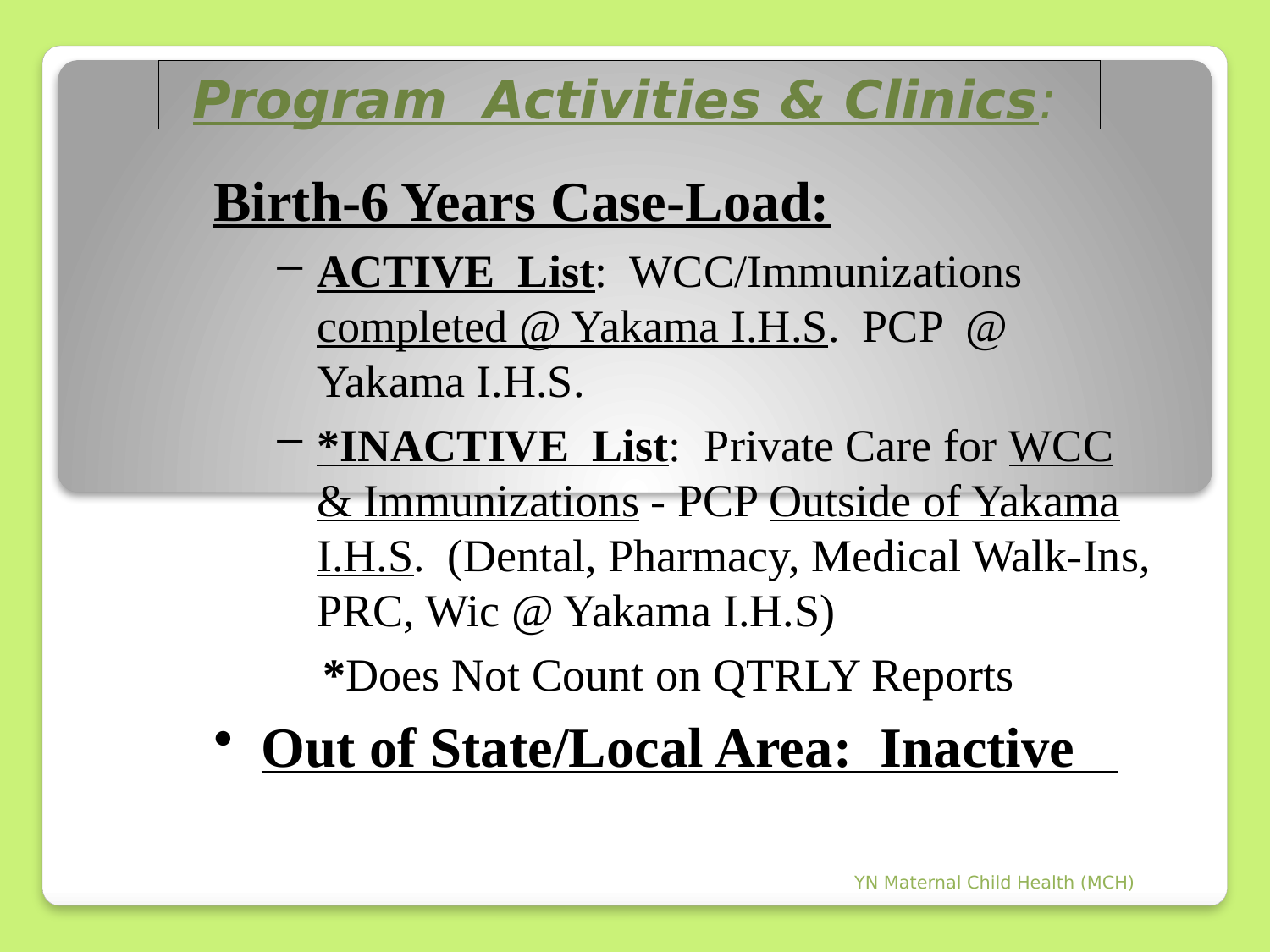

#

Program  Activities & Clinics:
Birth-6 Years Case-Load:
ACTIVE  List:  WCC/Immunizations completed @ Yakama I.H.S.  PCP  @  Yakama I.H.S.
*INACTIVE  List:  Private Care for WCC & Immunizations - PCP Outside of Yakama I.H.S.  (Dental, Pharmacy, Medical Walk-Ins, PRC, Wic @ Yakama I.H.S)
    *Does Not Count on QTRLY Reports
Out of State/Local Area:  Inactive
YN Maternal Child Health (MCH)